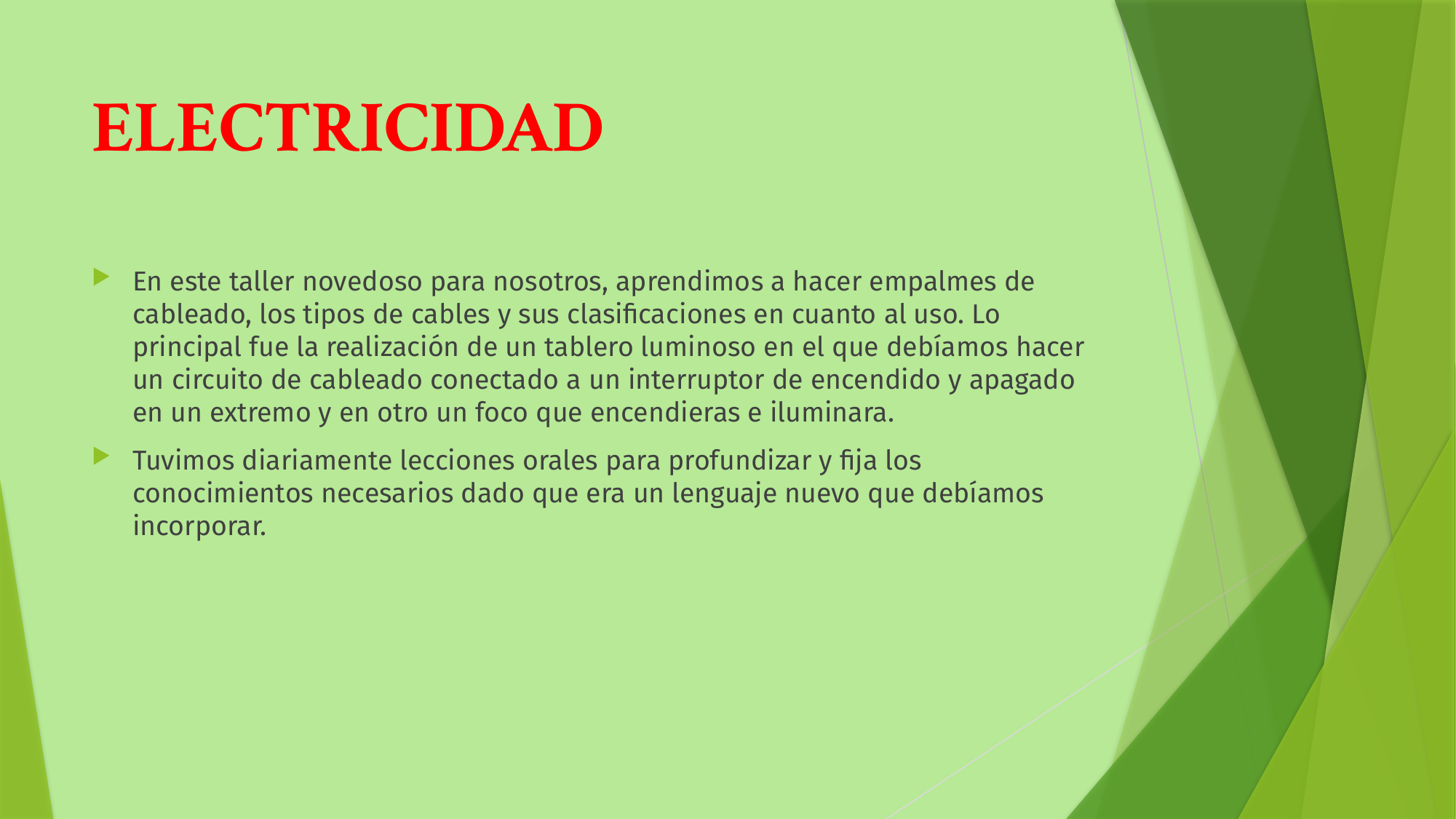

# ELECTRICIDAD
En este taller novedoso para nosotros, aprendimos a hacer empalmes de cableado, los tipos de cables y sus clasificaciones en cuanto al uso. Lo principal fue la realización de un tablero luminoso en el que debíamos hacer un circuito de cableado conectado a un interruptor de encendido y apagado en un extremo y en otro un foco que encendieras e iluminara.
Tuvimos diariamente lecciones orales para profundizar y fija los conocimientos necesarios dado que era un lenguaje nuevo que debíamos incorporar.